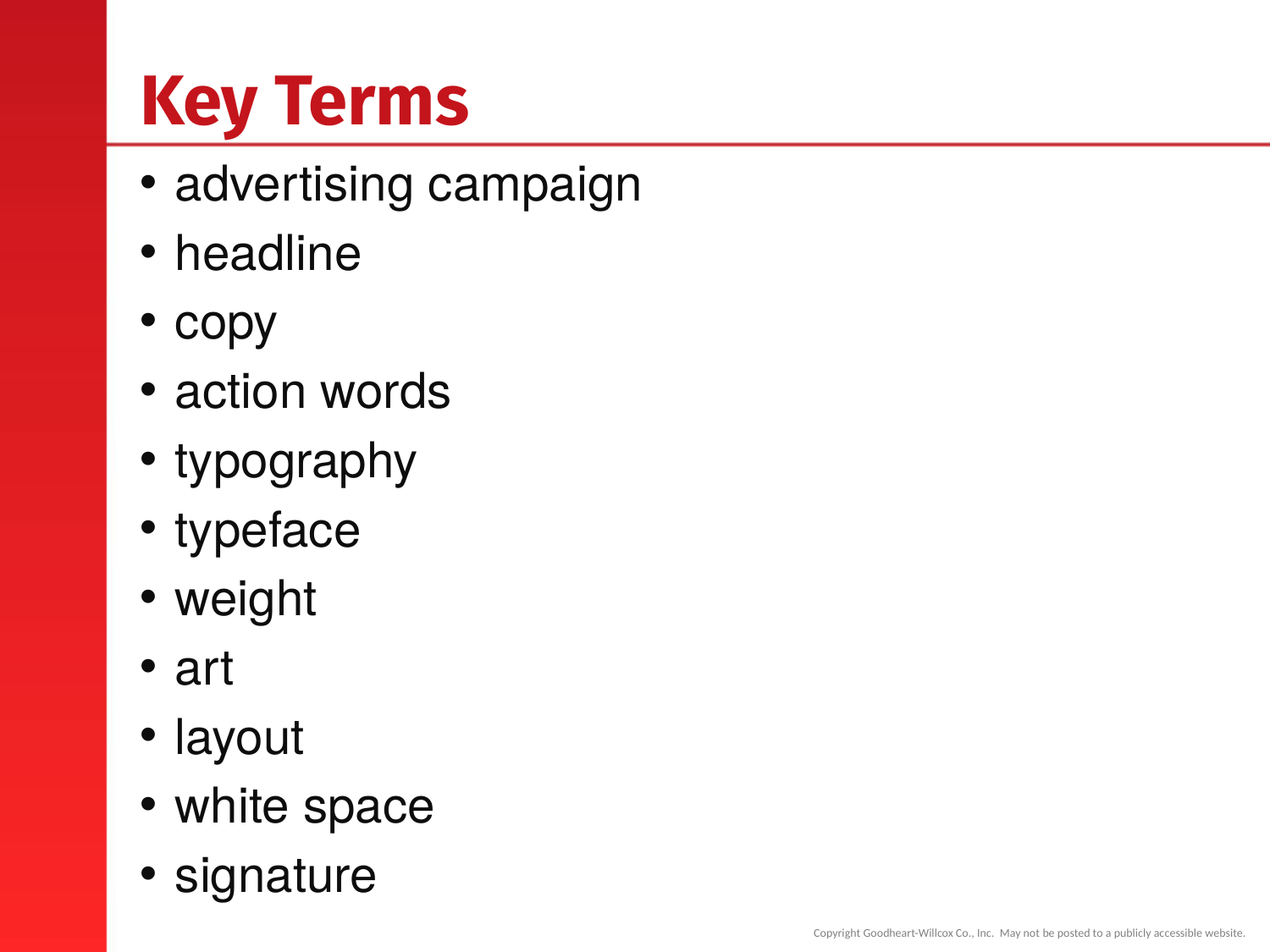

# Key Terms
advertising campaign
headline
copy
action words
typography
typeface
weight
art
layout
white space
signature